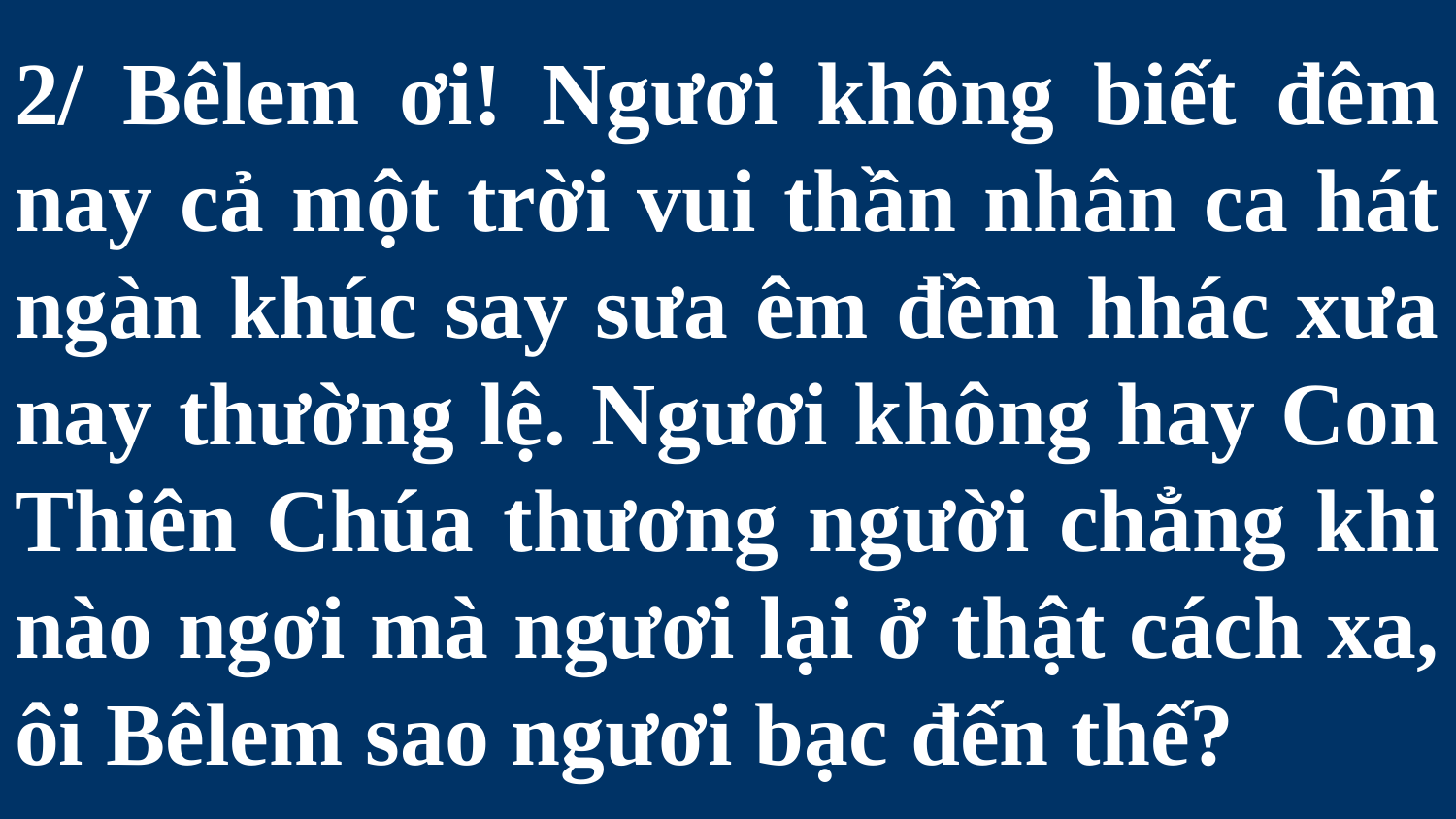

# 2/ Bêlem ơi! Ngươi không biết đêm nay cả một trời vui thần nhân ca hát ngàn khúc say sưa êm đềm hhác xưa nay thường lệ. Ngươi không hay Con Thiên Chúa thương người chẳng khi nào ngơi mà ngươi lại ở thật cách xa, ôi Bêlem sao ngươi bạc đến thế?